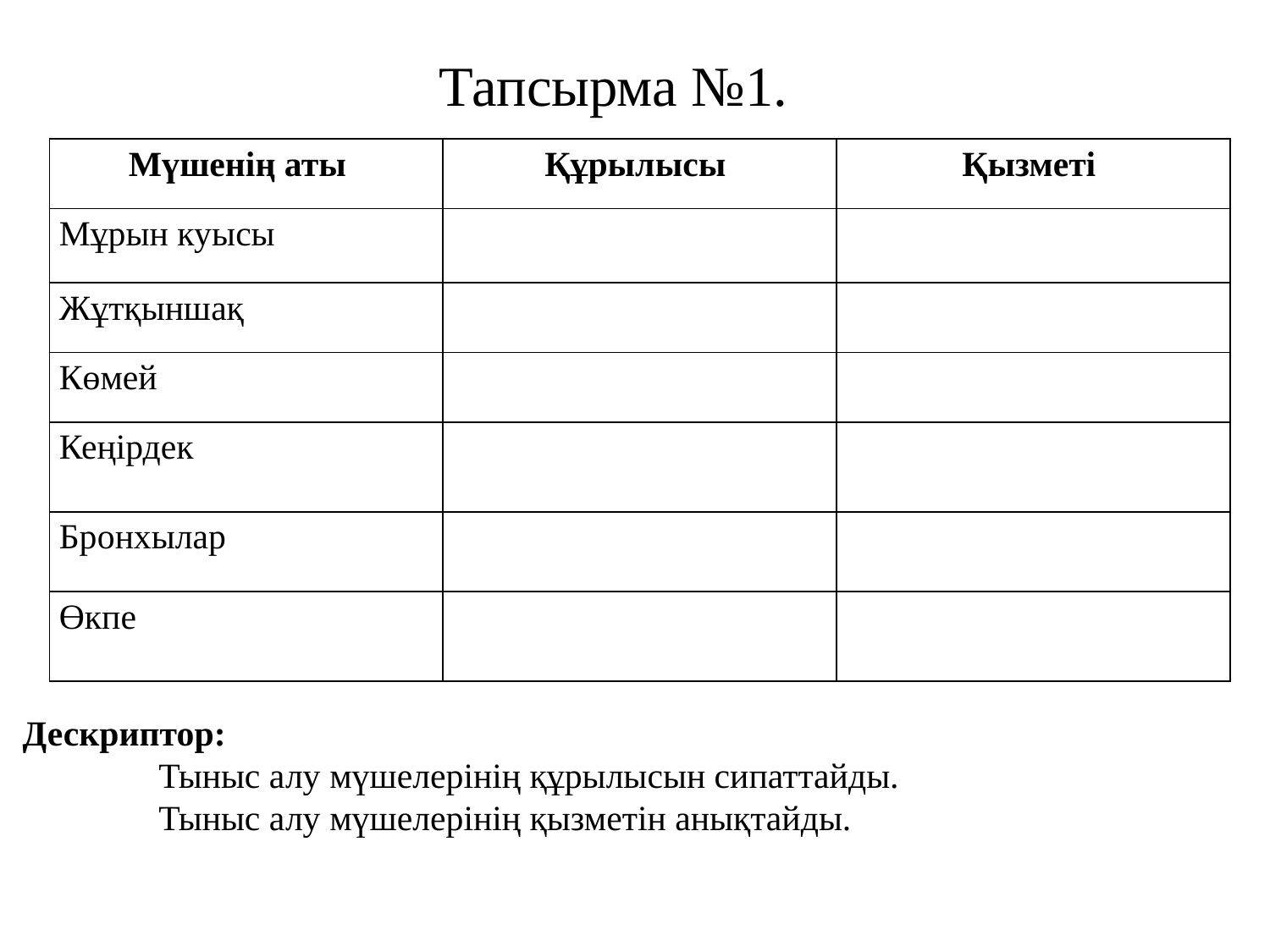

# Тапсырма №1.
| Мүшенің аты | Құрылысы | Қызметі |
| --- | --- | --- |
| Мұрын куысы |  |  |
| Жұтқыншақ |  |  |
| Көмей |  |  |
| Кеңірдек |  |  |
| Бронхылар |  |  |
| Өкпе |  |  |
Дескриптор:
   	 Тыныс алу мүшелерінің құрылысын сипаттайды.
	 Тыныс алу мүшелерінің қызметін анықтайды.